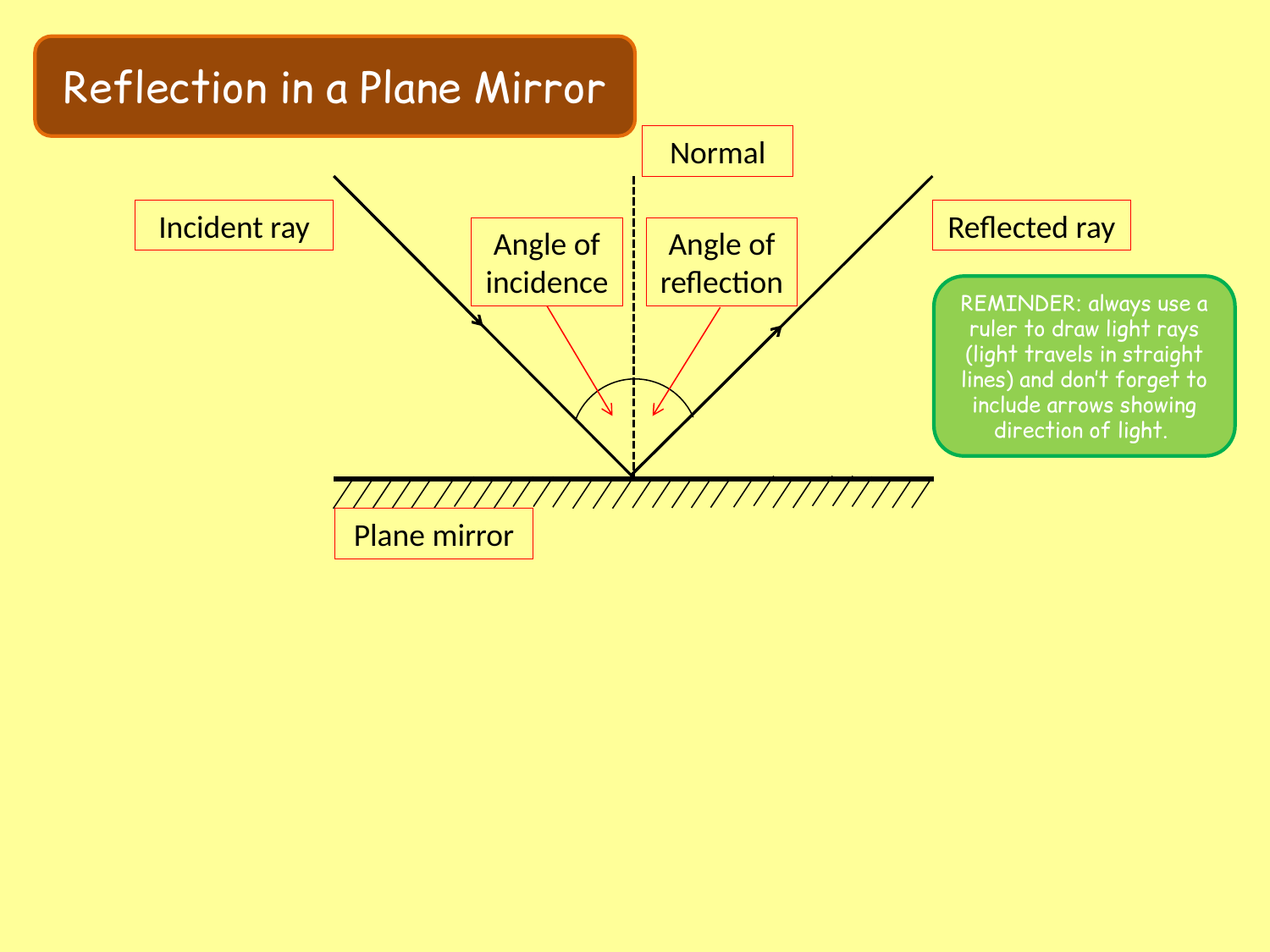

Reflection in a Plane Mirror
Normal
Incident ray
Reflected ray
Angle of incidence
Angle of reflection
REMINDER: always use a ruler to draw light rays (light travels in straight lines) and don’t forget to include arrows showing direction of light.

Plane mirror